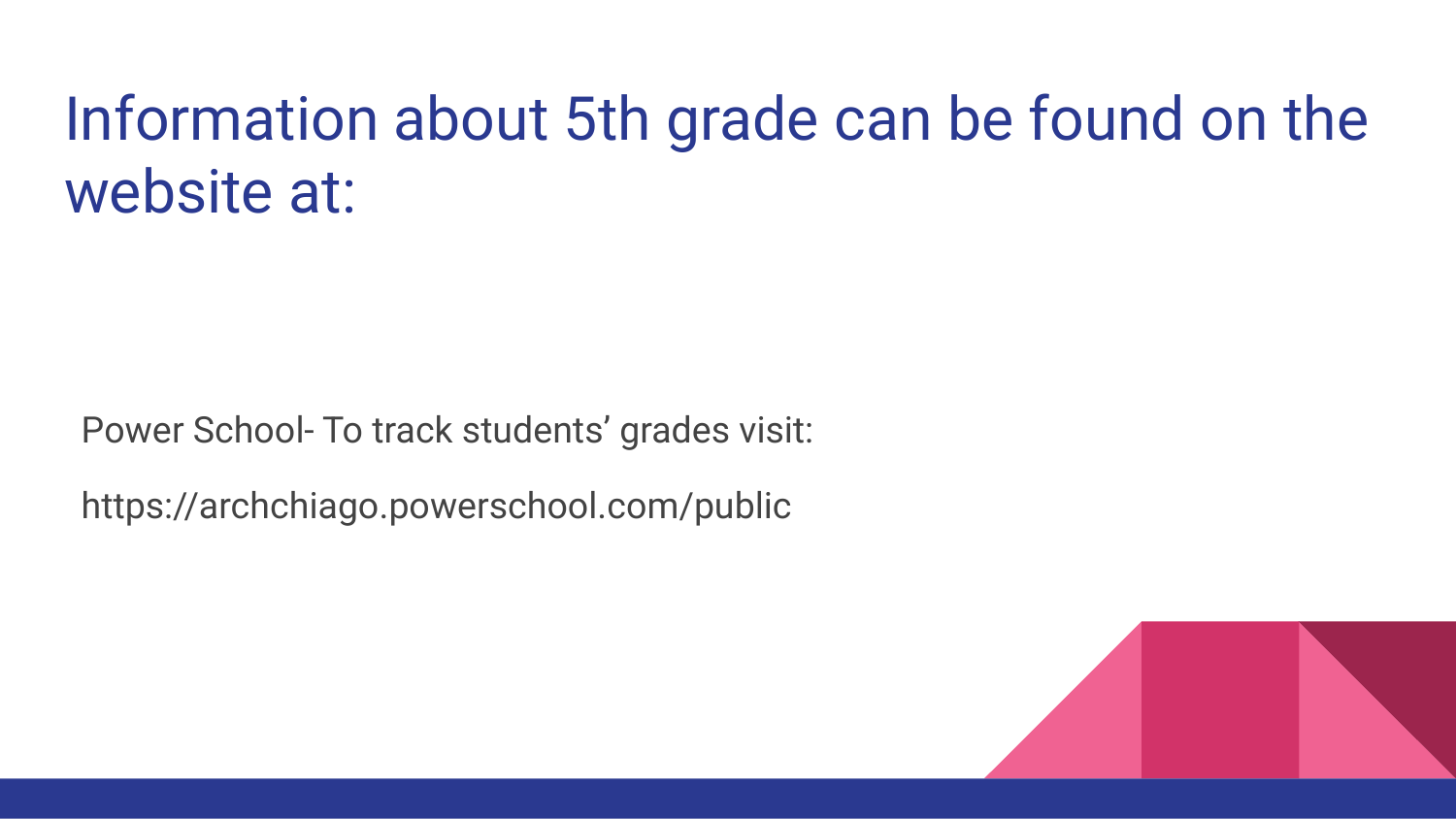

# Information about 5th grade can be found on the website at:

Power School- To track students’ grades visit:
https://archchiago.powerschool.com/public